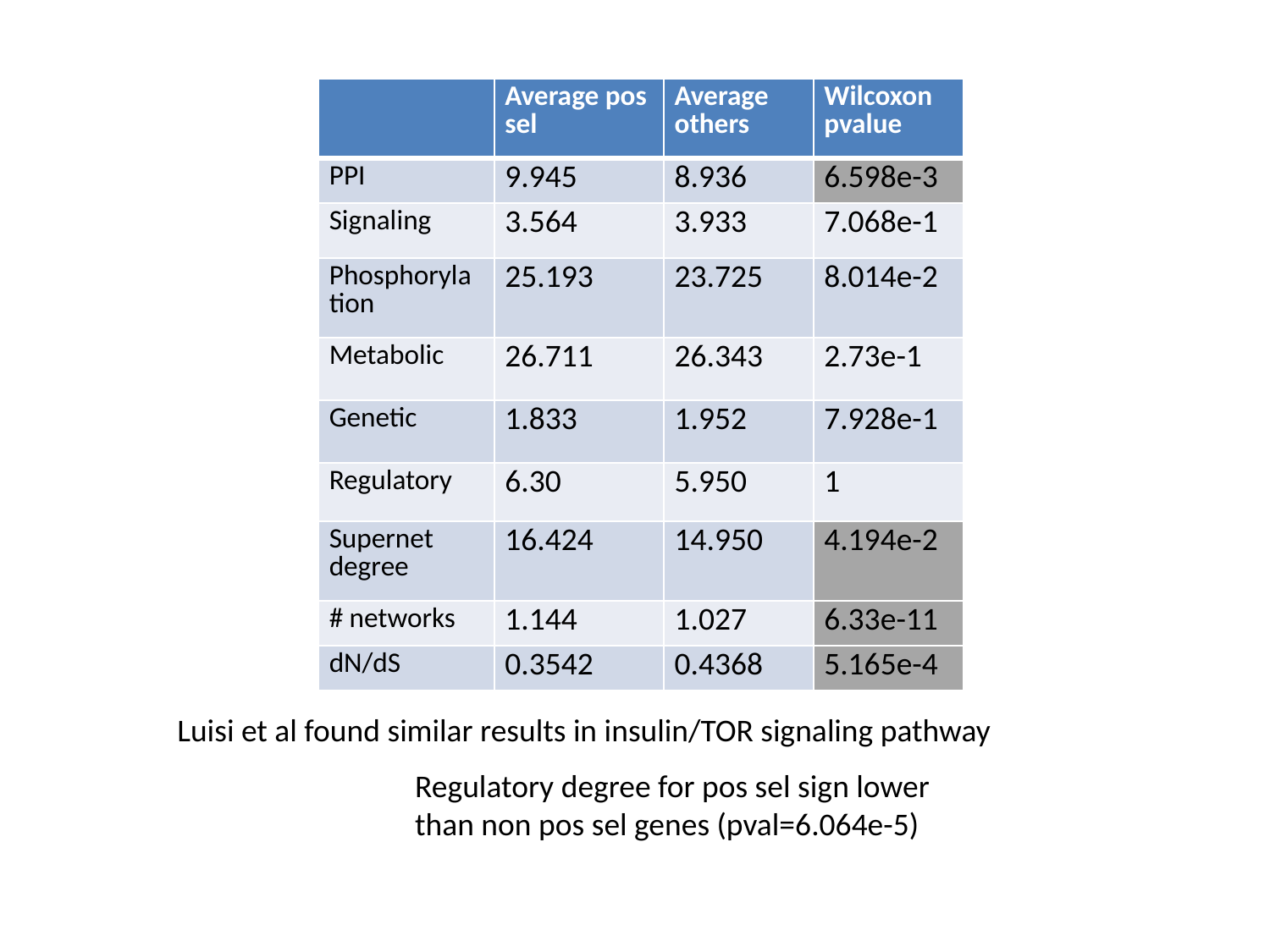

|  | Average pos sel | Average others | Wilcoxon pvalue |
| --- | --- | --- | --- |
| PPI | 9.945 | 8.936 | 6.598e-3 |
| Signaling | 3.564 | 3.933 | 7.068e-1 |
| Phosphorylation | 25.193 | 23.725 | 8.014e-2 |
| Metabolic | 26.711 | 26.343 | 2.73e-1 |
| Genetic | 1.833 | 1.952 | 7.928e-1 |
| Regulatory | 6.30 | 5.950 | 1 |
| Supernet degree | 16.424 | 14.950 | 4.194e-2 |
| # networks | 1.144 | 1.027 | 6.33e-11 |
| dN/dS | 0.3542 | 0.4368 | 5.165e-4 |
Luisi et al found similar results in insulin/TOR signaling pathway
Regulatory degree for pos sel sign lower than non pos sel genes (pval=6.064e-5)